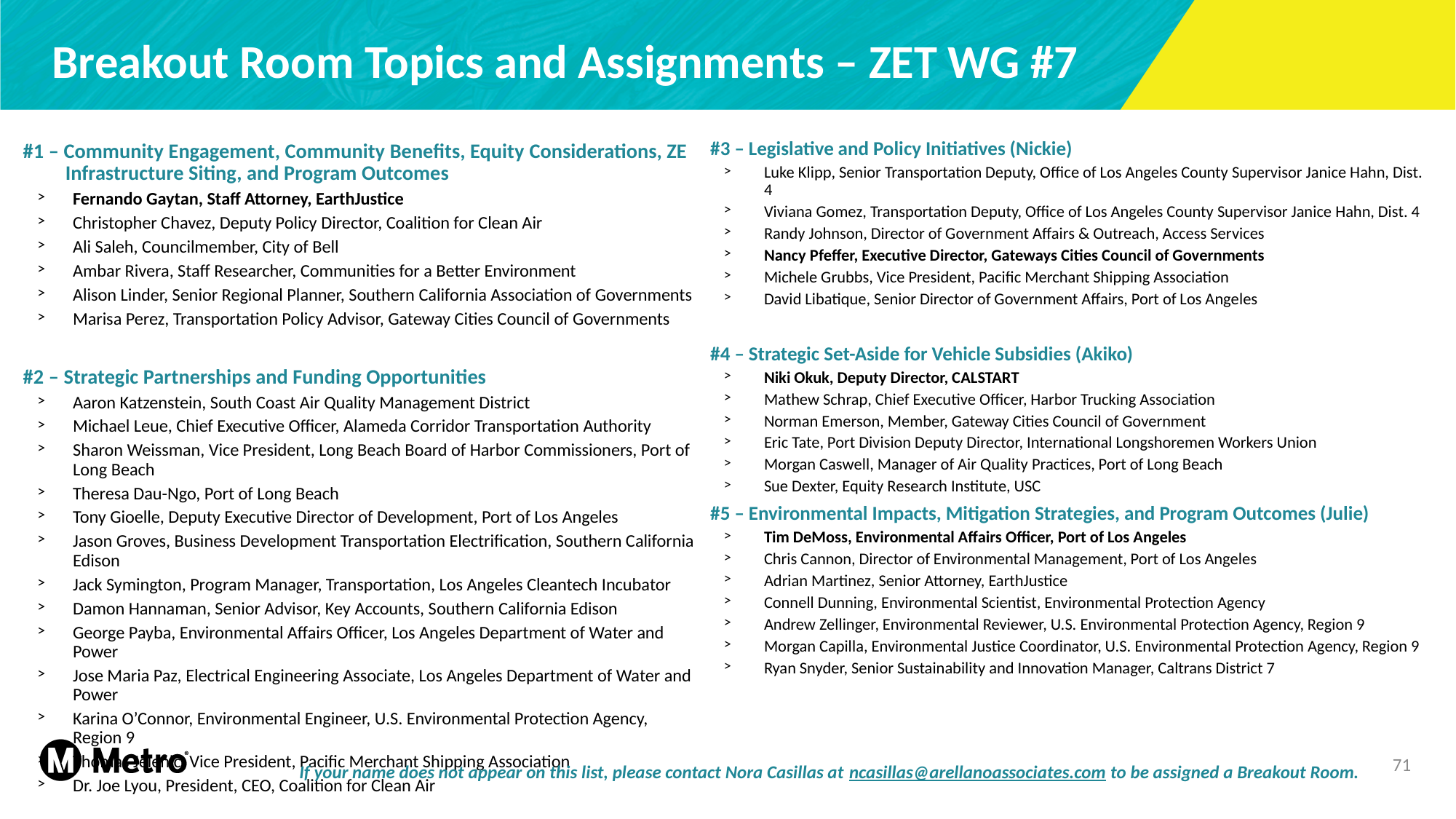

# Breakout Room Topics and Assignments – ZET WG #7

#3 – Legislative and Policy Initiatives (Nickie)
Luke Klipp, Senior Transportation Deputy, Office of Los Angeles County Supervisor Janice Hahn, Dist. 4
Viviana Gomez, Transportation Deputy, Office of Los Angeles County Supervisor Janice Hahn, Dist. 4
Randy Johnson, Director of Government Affairs & Outreach, Access Services
Nancy Pfeffer, Executive Director, Gateways Cities Council of Governments
Michele Grubbs, Vice President, Pacific Merchant Shipping Association
David Libatique, Senior Director of Government Affairs, Port of Los Angeles

#4 – Strategic Set-Aside for Vehicle Subsidies (Akiko)
Niki Okuk, Deputy Director, CALSTART
Mathew Schrap, Chief Executive Officer, Harbor Trucking Association
Norman Emerson, Member, Gateway Cities Council of Government
Eric Tate, Port Division Deputy Director, International Longshoremen Workers Union
Morgan Caswell, Manager of Air Quality Practices, Port of Long Beach
Sue Dexter, Equity Research Institute, USC
#5 – Environmental Impacts, Mitigation Strategies, and Program Outcomes (Julie)
Tim DeMoss, Environmental Affairs Officer, Port of Los Angeles
Chris Cannon, Director of Environmental Management, Port of Los Angeles
Adrian Martinez, Senior Attorney, EarthJustice
Connell Dunning, Environmental Scientist, Environmental Protection Agency
Andrew Zellinger, Environmental Reviewer, U.S. Environmental Protection Agency, Region 9
Morgan Capilla, Environmental Justice Coordinator, U.S. Environmental Protection Agency, Region 9
Ryan Snyder, Senior Sustainability and Innovation Manager, Caltrans District 7

#1 – Community Engagement, Community Benefits, Equity Considerations, ZE Infrastructure Siting, and Program Outcomes
Fernando Gaytan, Staff Attorney, EarthJustice
Christopher Chavez, Deputy Policy Director, Coalition for Clean Air
Ali Saleh, Councilmember, City of Bell
Ambar Rivera, Staff Researcher, Communities for a Better Environment
Alison Linder, Senior Regional Planner, Southern California Association of Governments
Marisa Perez, Transportation Policy Advisor, Gateway Cities Council of Governments

#2 – Strategic Partnerships and Funding Opportunities
Aaron Katzenstein, South Coast Air Quality Management District
Michael Leue, Chief Executive Officer, Alameda Corridor Transportation Authority
Sharon Weissman, Vice President, Long Beach Board of Harbor Commissioners, Port of Long Beach
Theresa Dau-Ngo, Port of Long Beach
Tony Gioelle, Deputy Executive Director of Development, Port of Los Angeles
Jason Groves, Business Development Transportation Electrification, Southern California Edison
Jack Symington, Program Manager, Transportation, Los Angeles Cleantech Incubator
Damon Hannaman, Senior Advisor, Key Accounts, Southern California Edison
George Payba, Environmental Affairs Officer, Los Angeles Department of Water and Power
Jose Maria Paz, Electrical Engineering Associate, Los Angeles Department of Water and Power
Karina O’Connor, Environmental Engineer, U.S. Environmental Protection Agency, Region 9
Thomas Jelenic, Vice President, Pacific Merchant Shipping Association
Dr. Joe Lyou, President, CEO, Coalition for Clean Air

71
If your name does not appear on this list, please contact Nora Casillas at ncasillas@arellanoassociates.com to be assigned a Breakout Room.